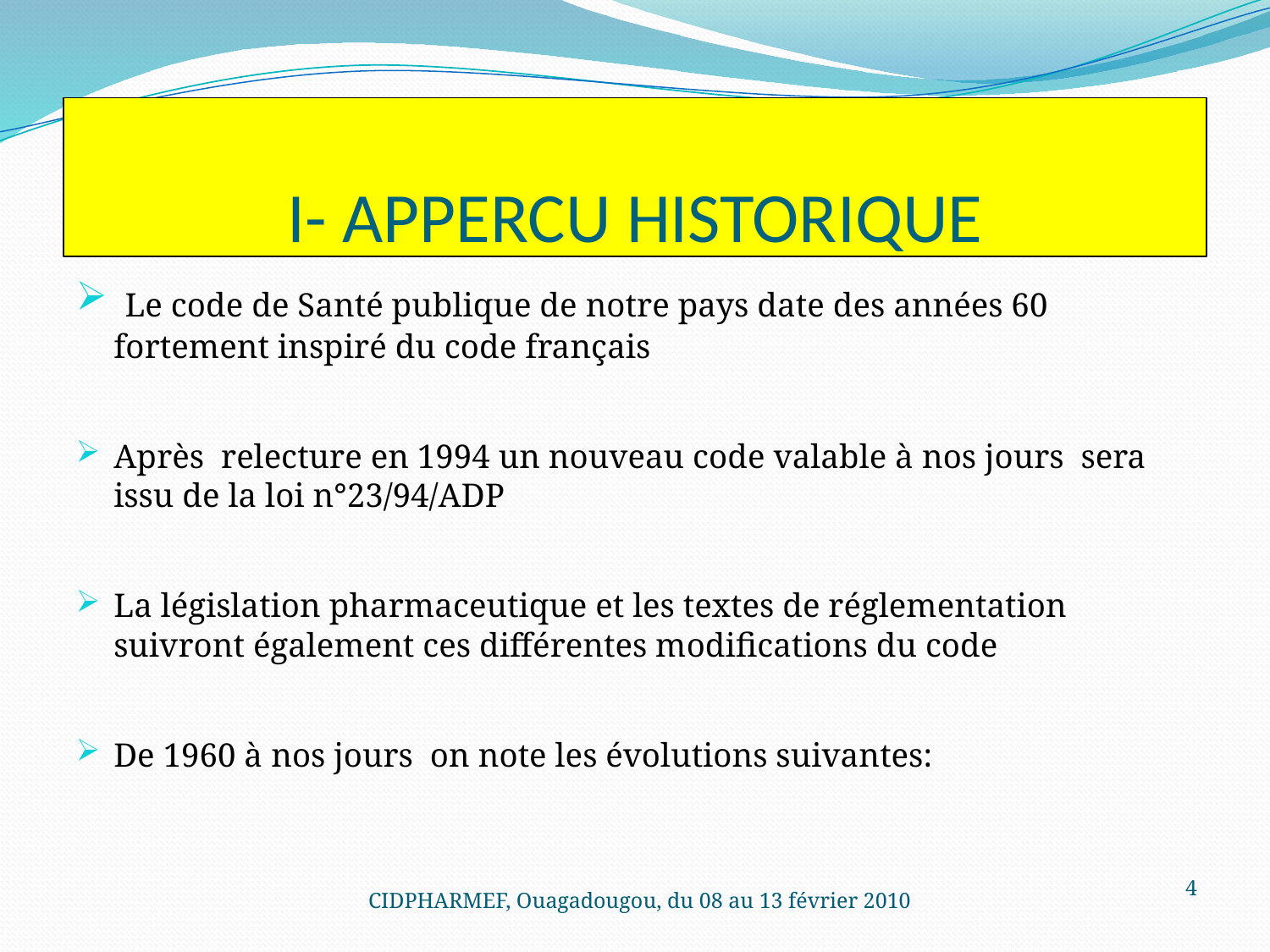

# I- APPERCU HISTORIQUE
 Le code de Santé publique de notre pays date des années 60 fortement inspiré du code français

Après  relecture en 1994 un nouveau code valable à nos jours  sera issu de la loi n°23/94/ADP

La législation pharmaceutique et les textes de réglementation suivront également ces différentes modifications du code

De 1960 à nos jours  on note les évolutions suivantes:

CIDPHARMEF, Ouagadougou, du 08 au 13 février 2010
4